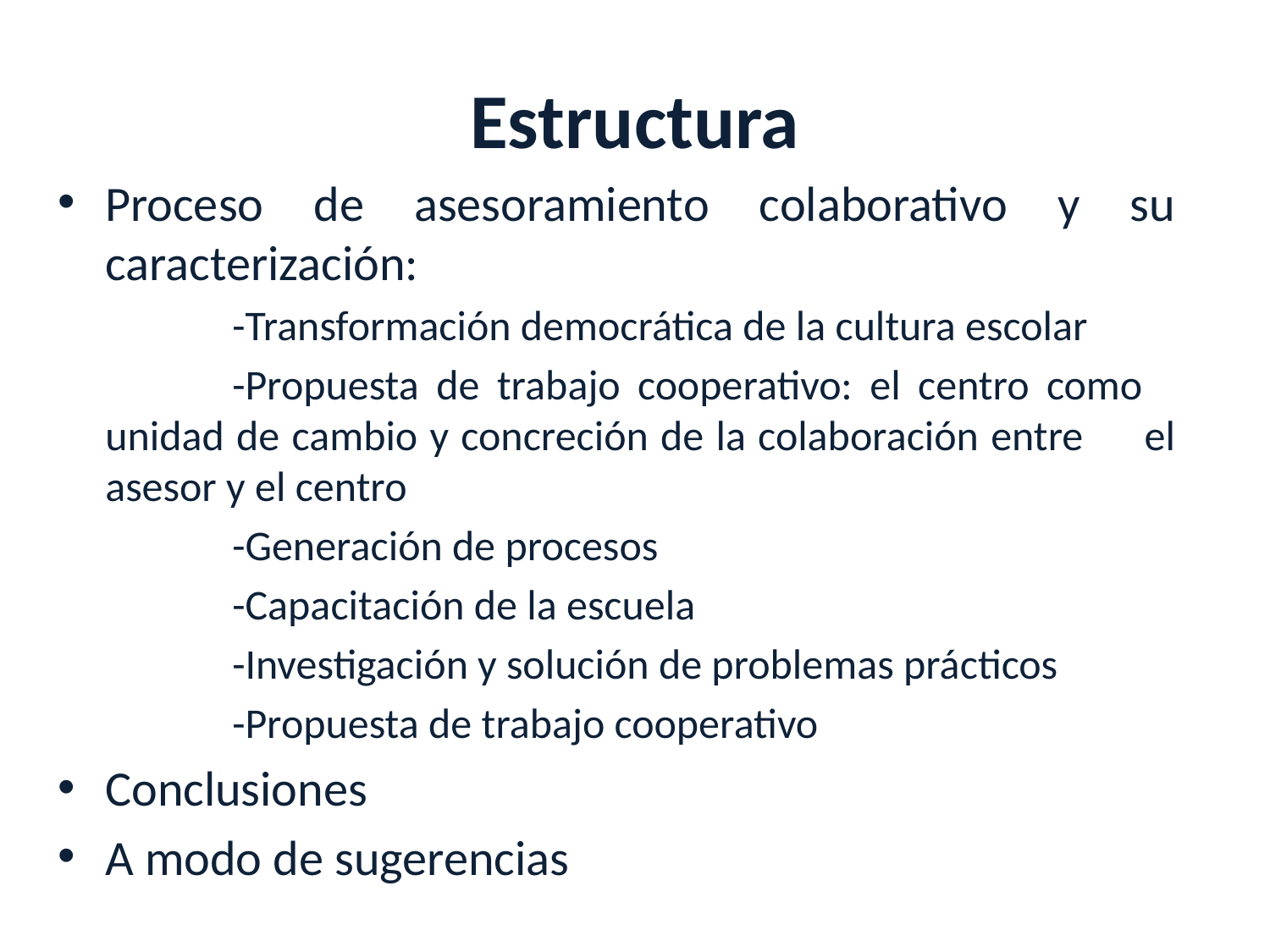

# Estructura

Proceso de asesoramiento colaborativo y su caracterización:
		-Transformación democrática de la cultura escolar
		-Propuesta de trabajo cooperativo: el centro como 	unidad de cambio y concreción de la colaboración entre 	el asesor y el centro
		-Generación de procesos
		-Capacitación de la escuela
		-Investigación y solución de problemas prácticos
		-Propuesta de trabajo cooperativo
Conclusiones
A modo de sugerencias